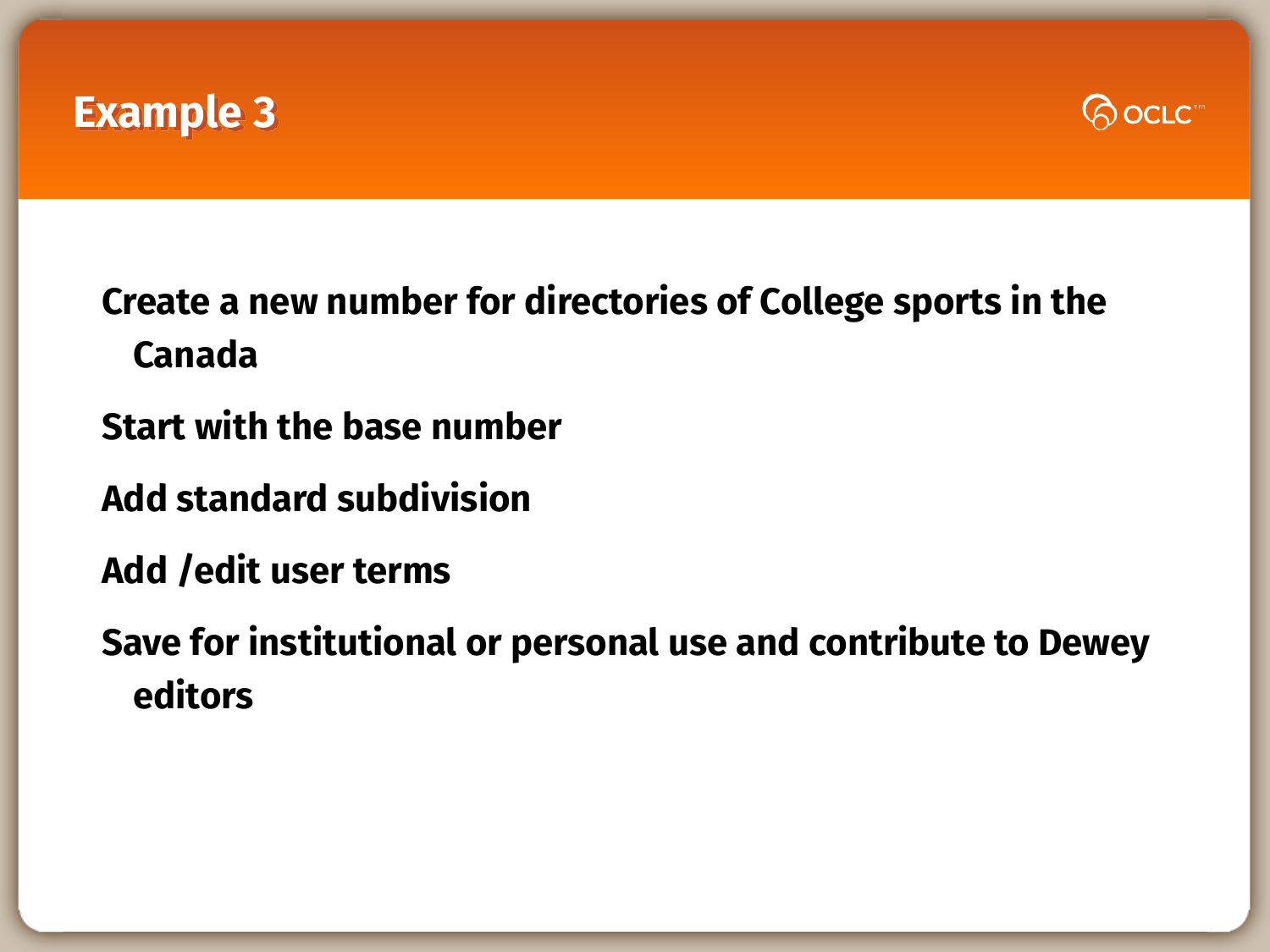

# Example 3
Create a new number for directories of College sports in the Canada
Start with the base number
Add standard subdivision
Add /edit user terms
Save for institutional or personal use and contribute to Dewey editors